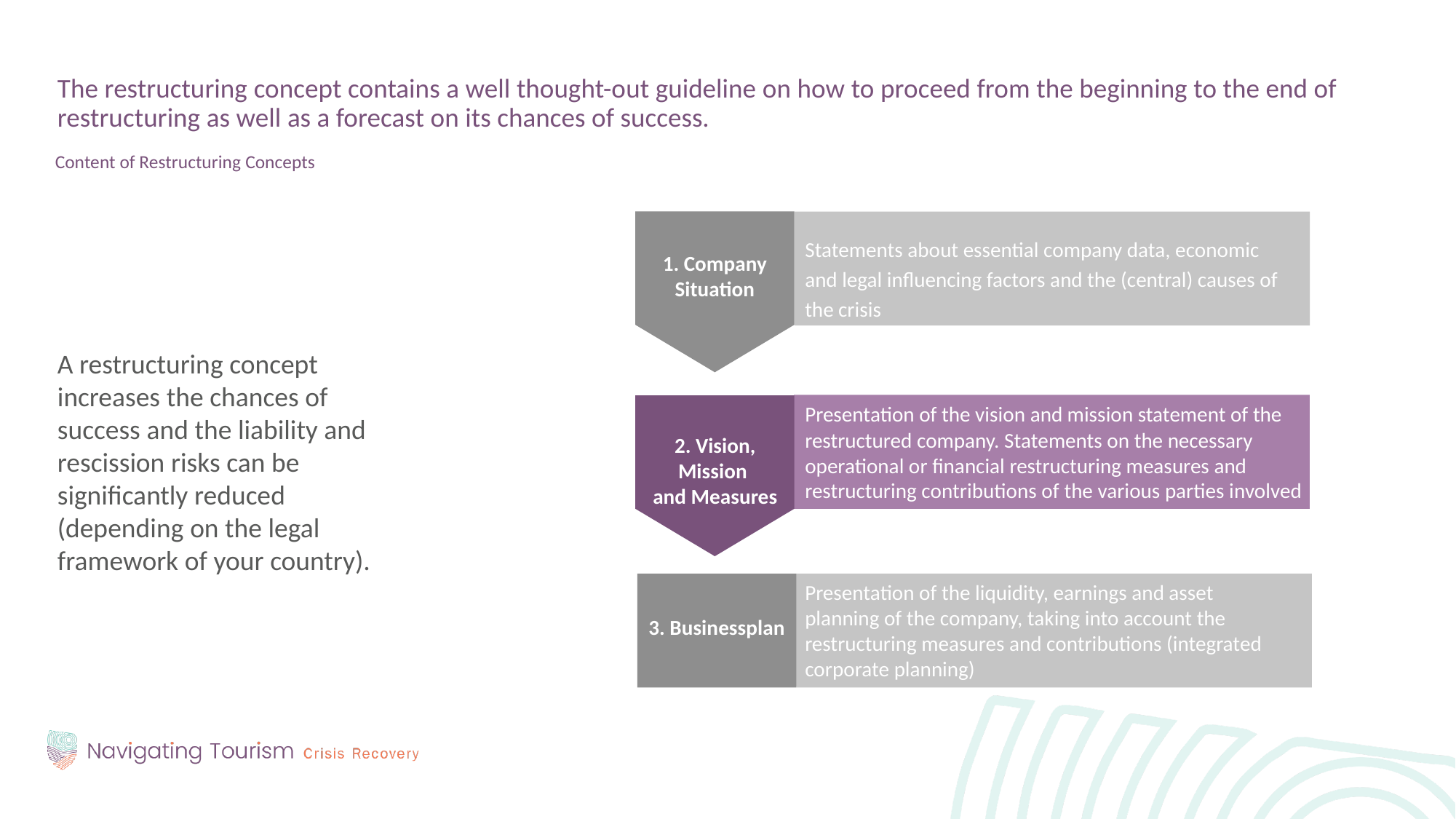

The restructuring concept contains a well thought-out guideline on how to proceed from the beginning to the end of restructuring as well as a forecast on its chances of success.
Content of Restructuring Concepts

A restructuring concept increases the chances of success and the liability and rescission risks can be significantly reduced (depending on the legal framework of your country).

Statements about essential company data, economic and legal influencing factors and the (central) causes of the crisis
 Company Situation

Presentation of the vision and mission statement of the restructured company. Statements on the necessary operational or financial restructuring measures and restructuring contributions of the various parties involved

2. Vision, Mission
and Measures

Presentation of the liquidity, earnings and asset planning of the company, taking into account the restructuring measures and contributions (integrated corporate planning)
3. Businessplan